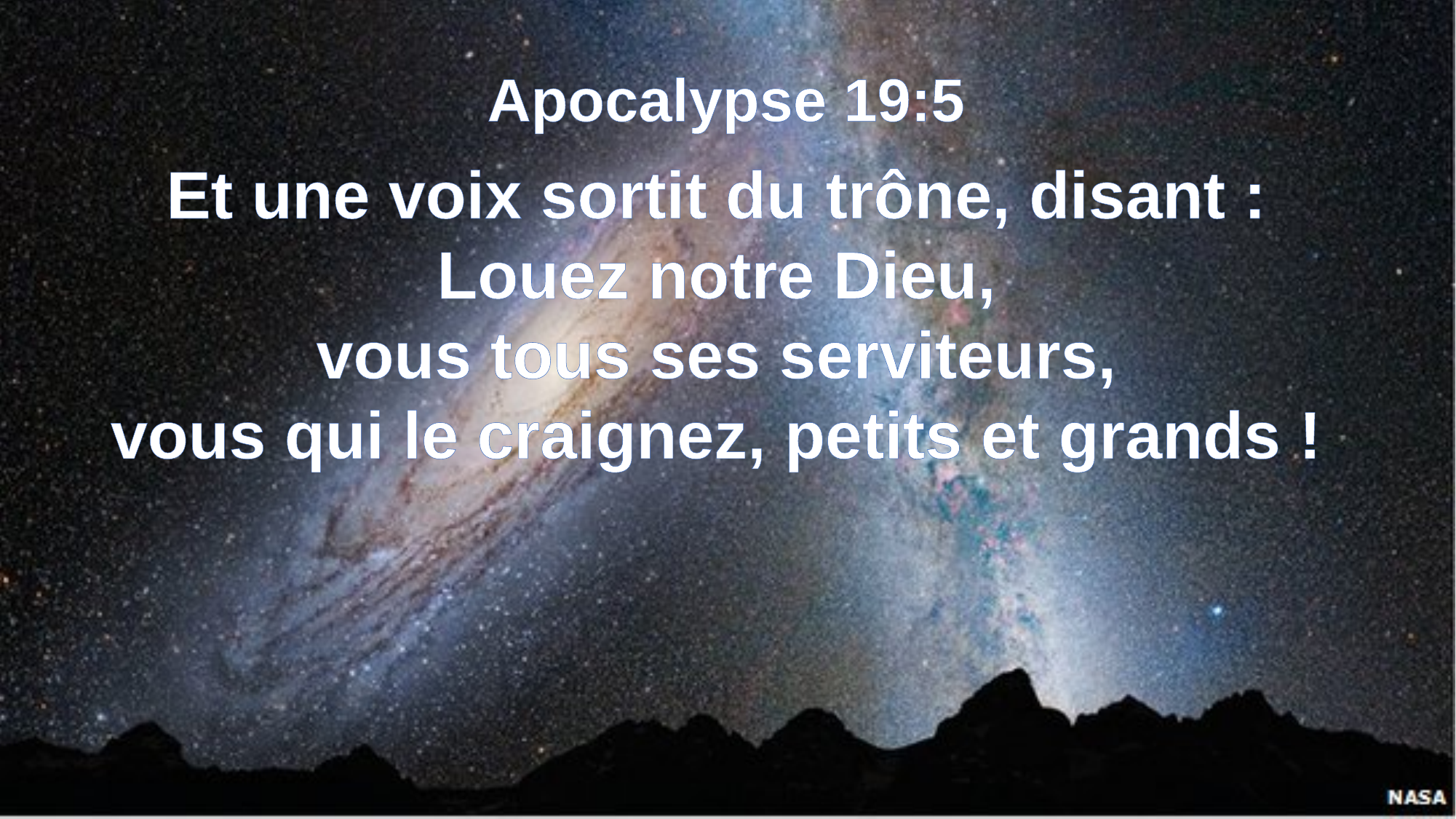

Apocalypse 19:5

Et une voix sortit du trône, disant :
Louez notre Dieu,
vous tous ses serviteurs,
vous qui le craignez, petits et grands !